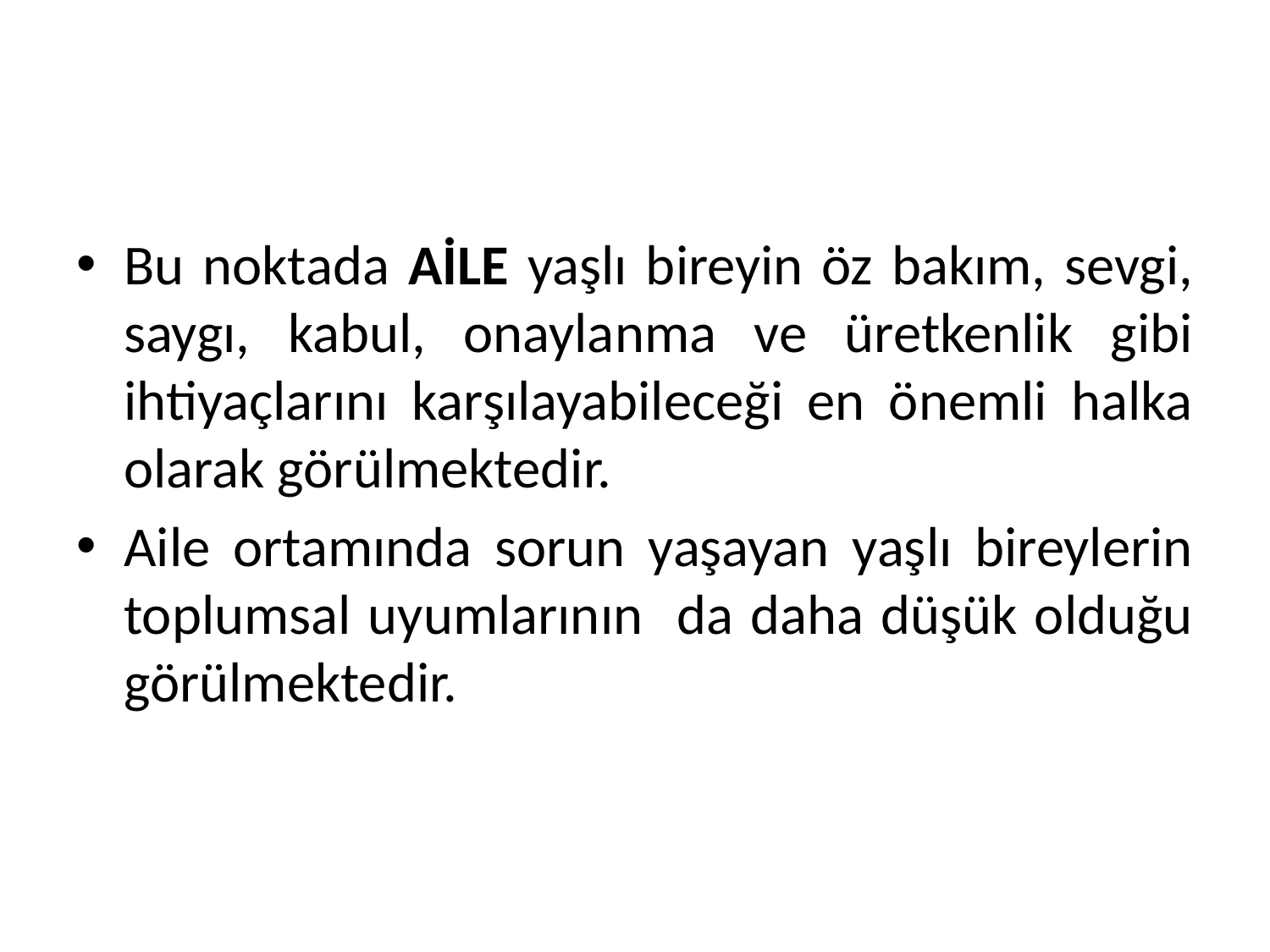

#
Bu noktada AİLE yaşlı bireyin öz bakım, sevgi, saygı, kabul, onaylanma ve üretkenlik gibi ihtiyaçlarını karşılayabileceği en önemli halka olarak görülmektedir.
Aile ortamında sorun yaşayan yaşlı bireylerin toplumsal uyumlarının  da daha düşük olduğu görülmektedir.